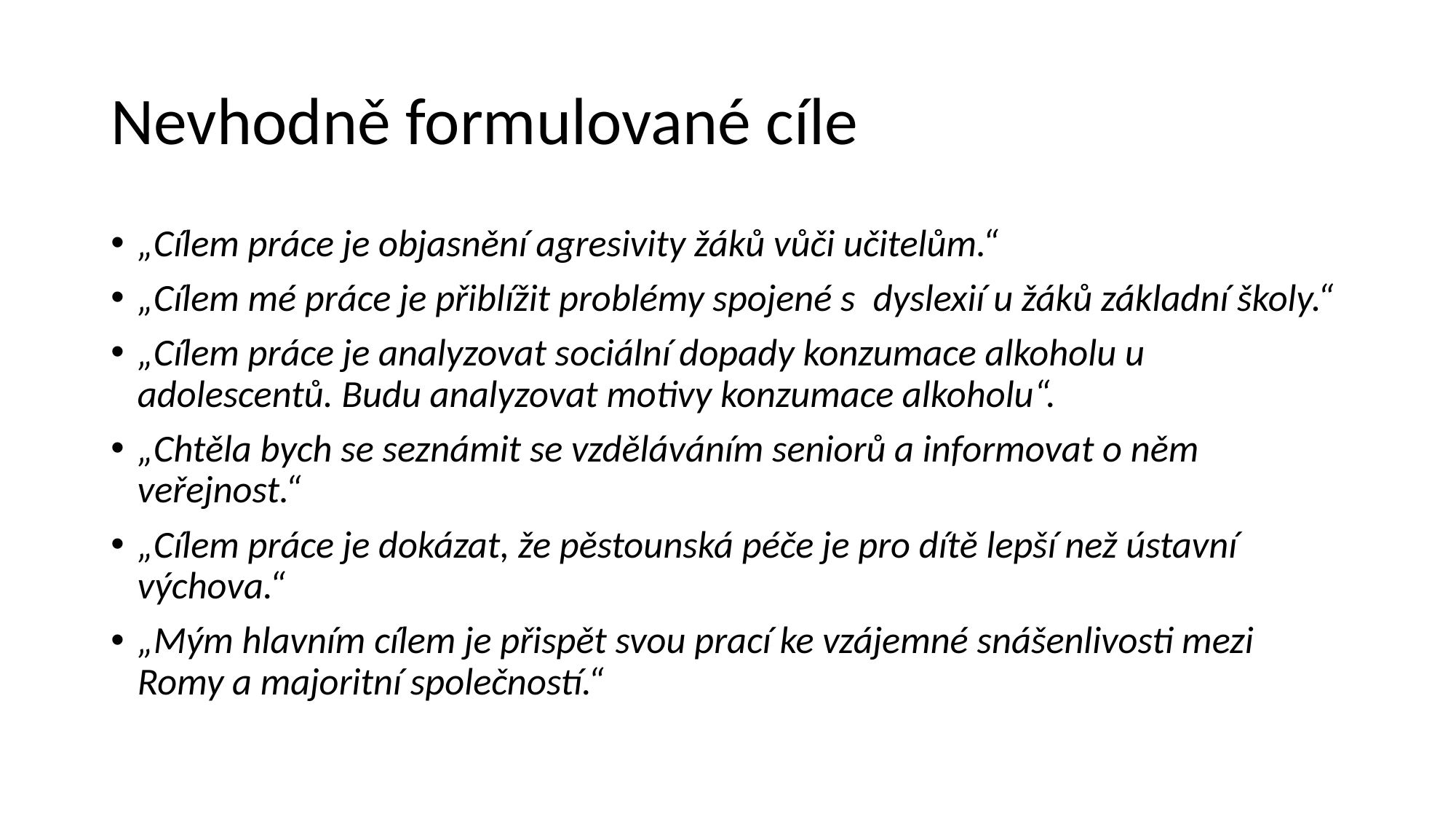

# Nevhodně formulované cíle
„Cílem práce je objasnění agresivity žáků vůči učitelům.“
„Cílem mé práce je přiblížit problémy spojené s  dyslexií u žáků základní školy.“
„Cílem práce je analyzovat sociální dopady konzumace alkoholu u adolescentů. Budu analyzovat motivy konzumace alkoholu“.
„Chtěla bych se seznámit se vzděláváním seniorů a informovat o něm veřejnost.“
„Cílem práce je dokázat, že pěstounská péče je pro dítě lepší než ústavní výchova.“
„Mým hlavním cílem je přispět svou prací ke vzájemné snášenlivosti mezi Romy a majoritní společností.“